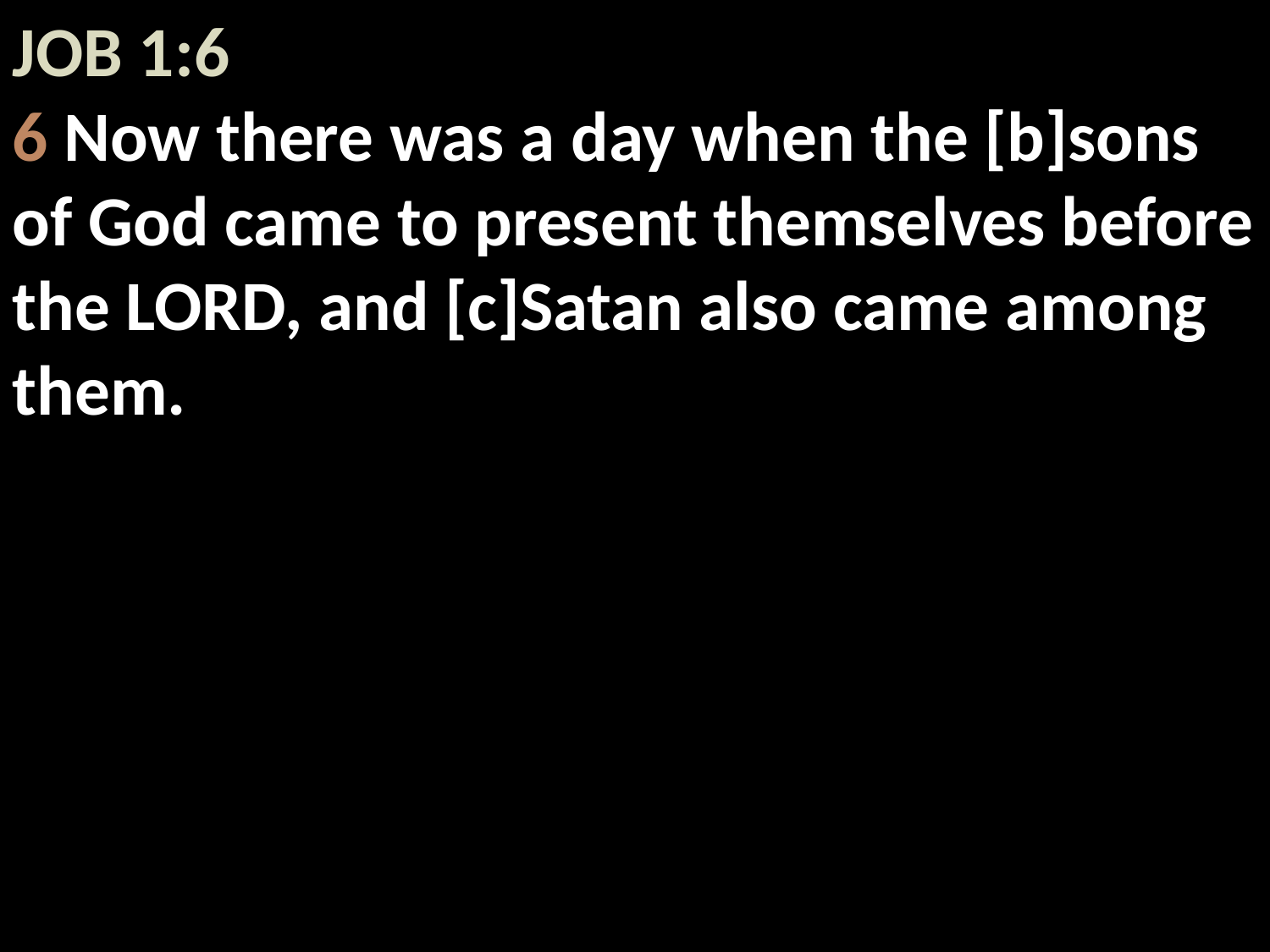

JOB 1:6
6 Now there was a day when the [b]sons of God came to present themselves before the LORD, and [c]Satan also came among them.